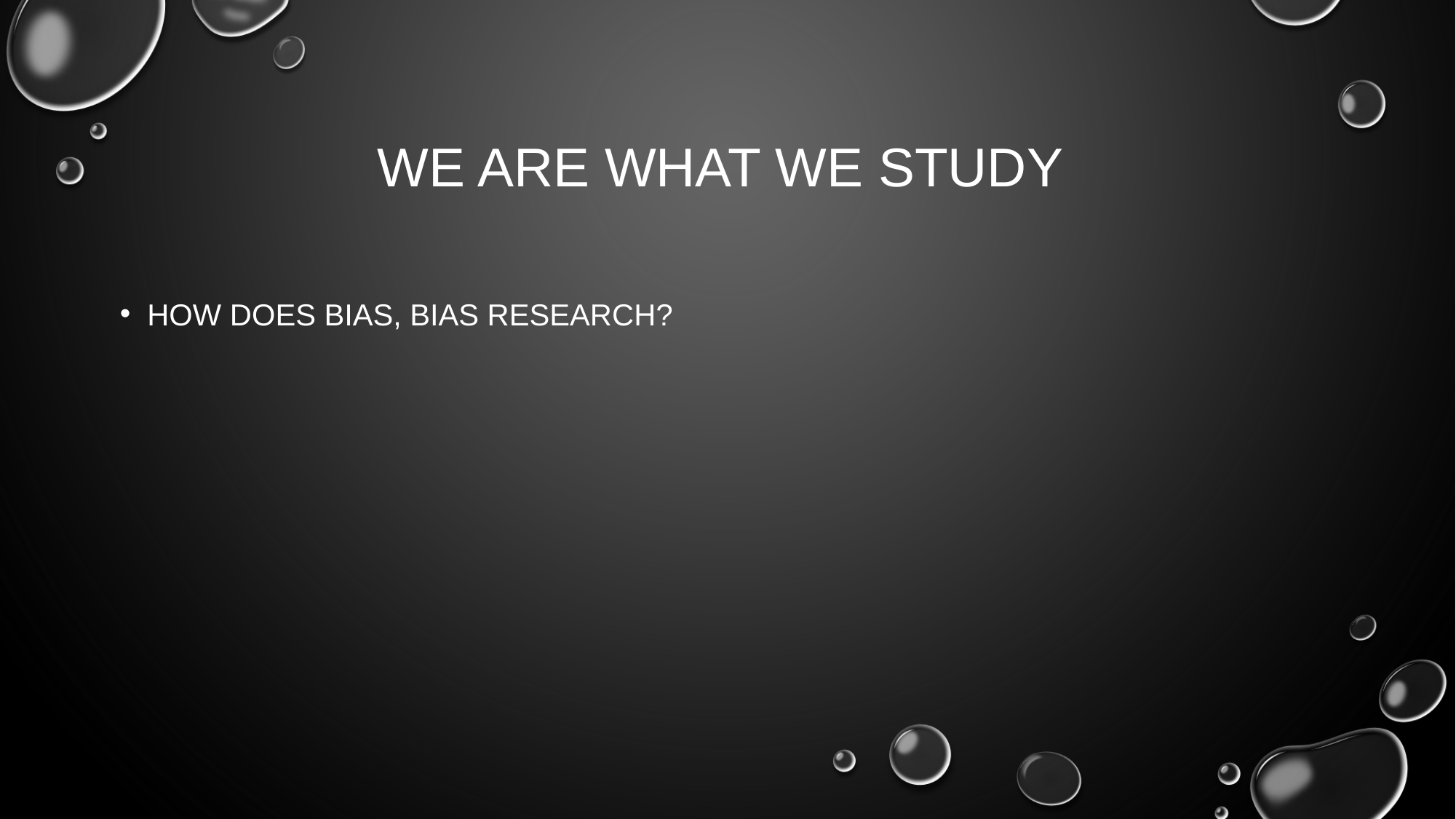

# We are what we study
How does bias, bias research?